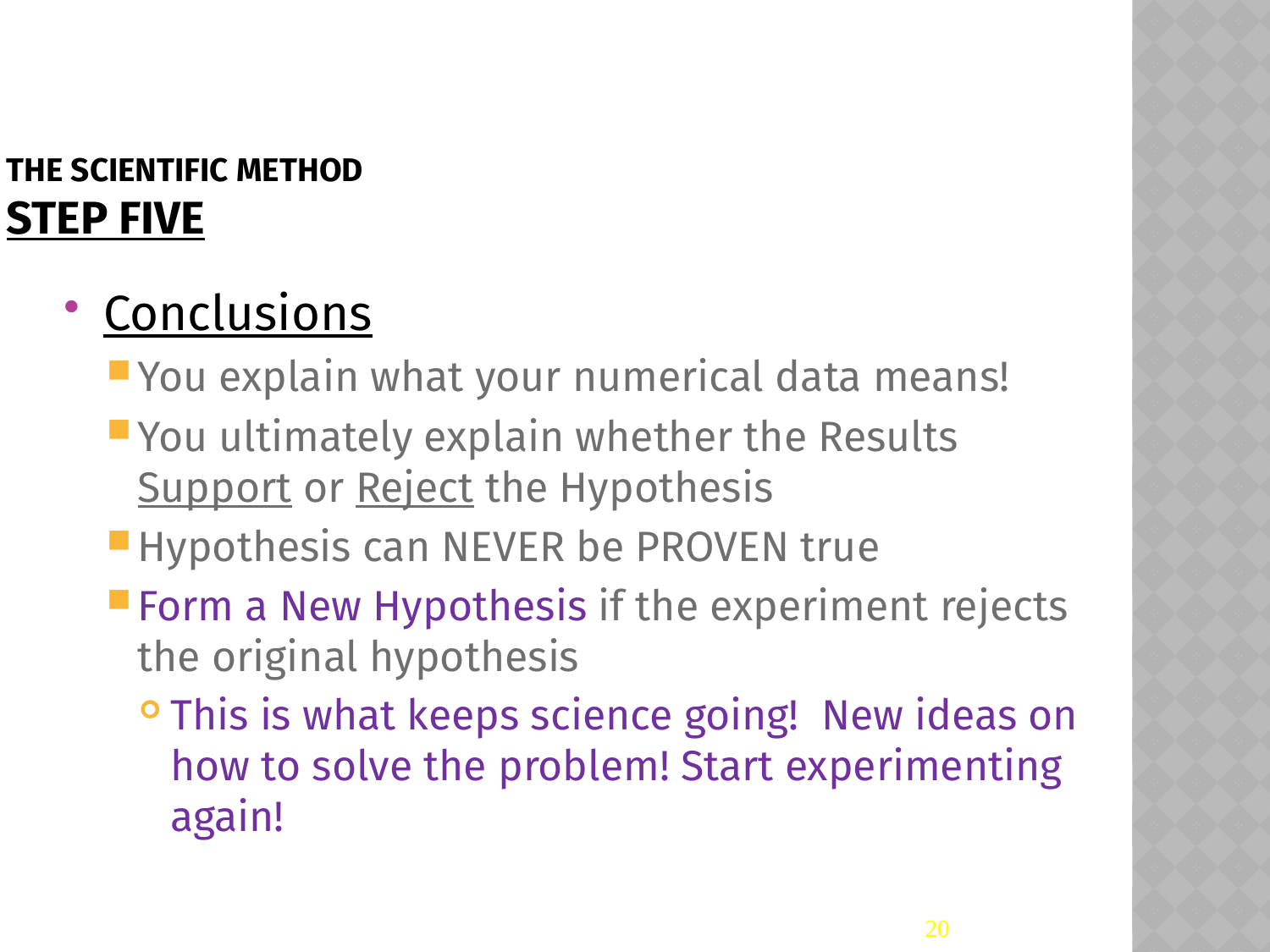

# The Scientific Method Step Five
Conclusions
You explain what your numerical data means!
You ultimately explain whether the Results Support or Reject the Hypothesis
Hypothesis can NEVER be PROVEN true
Form a New Hypothesis if the experiment rejects the original hypothesis
This is what keeps science going!  New ideas on how to solve the problem! Start experimenting again!

20